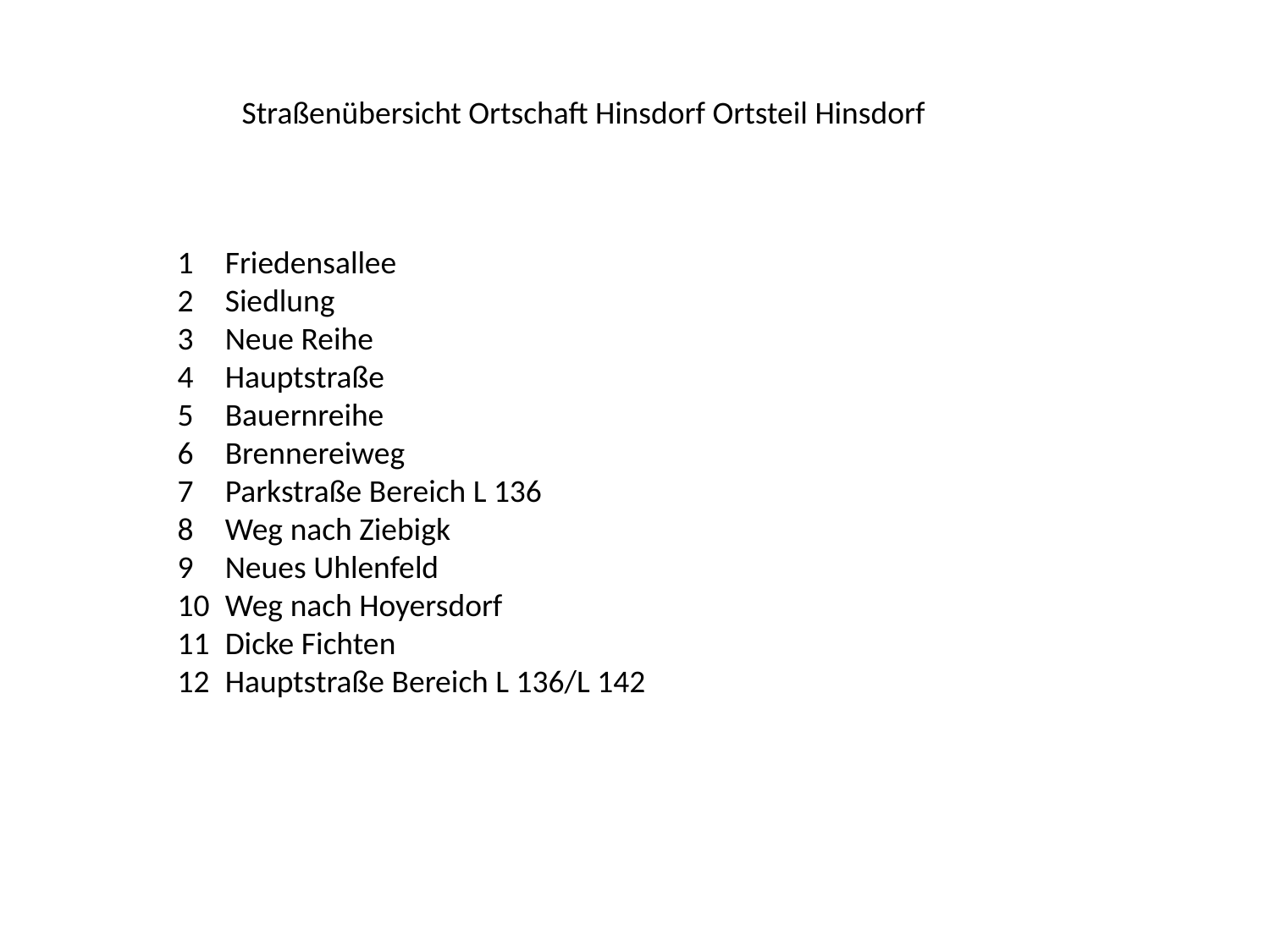

Straßenübersicht Ortschaft Hinsdorf Ortsteil Hinsdorf
Friedensallee
Siedlung
Neue Reihe
Hauptstraße
Bauernreihe
Brennereiweg
Parkstraße Bereich L 136
Weg nach Ziebigk
Neues Uhlenfeld
Weg nach Hoyersdorf
Dicke Fichten
12	Hauptstraße Bereich L 136/L 142